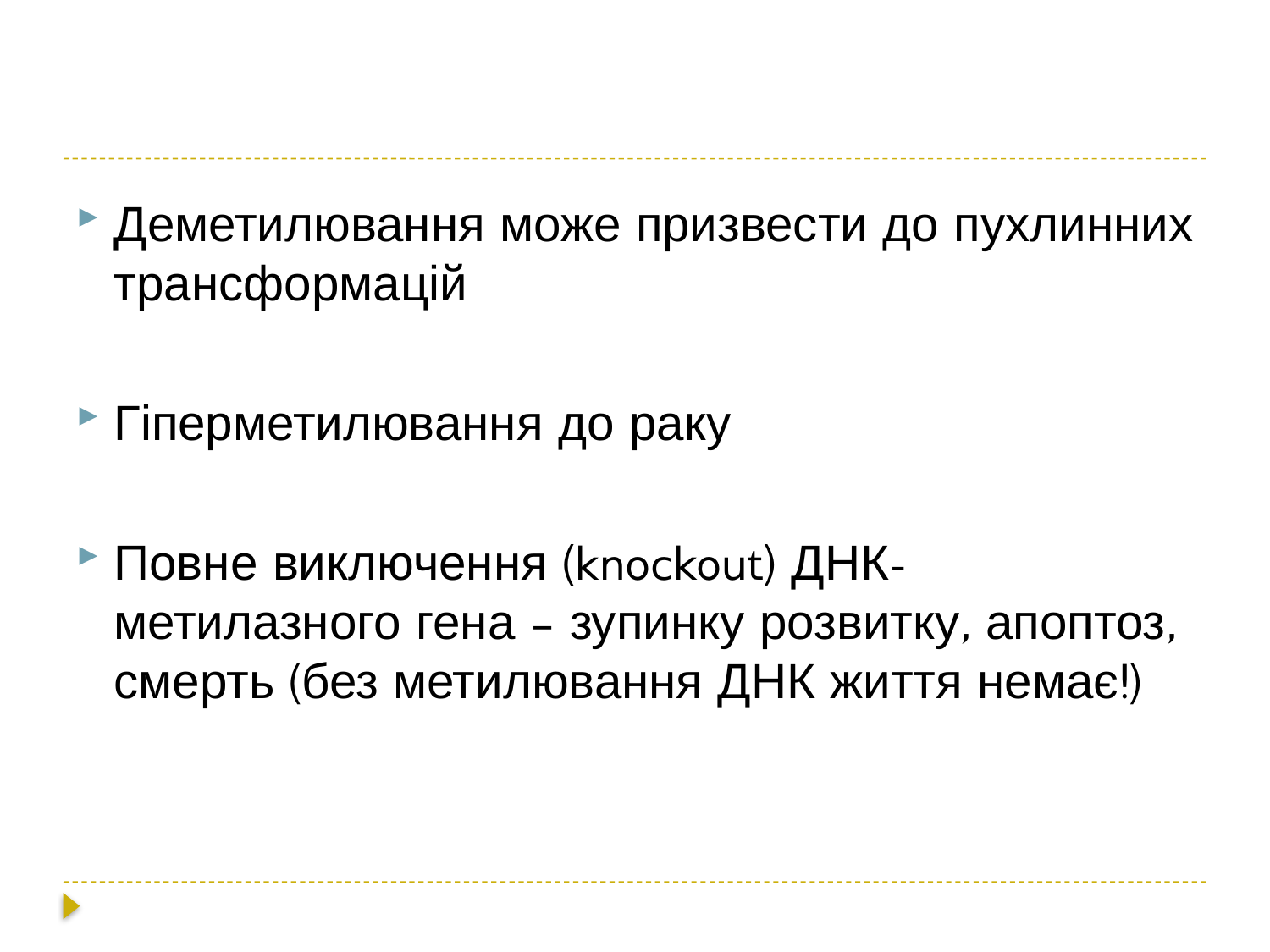

Деметилювання може призвести до пухлинних трансформацій

Гіперметилювання до раку

Повне виключення (knockout) ДНК-метилазного гена – зупинку розвитку, апоптоз, смерть (без метилювання ДНК життя немає!)